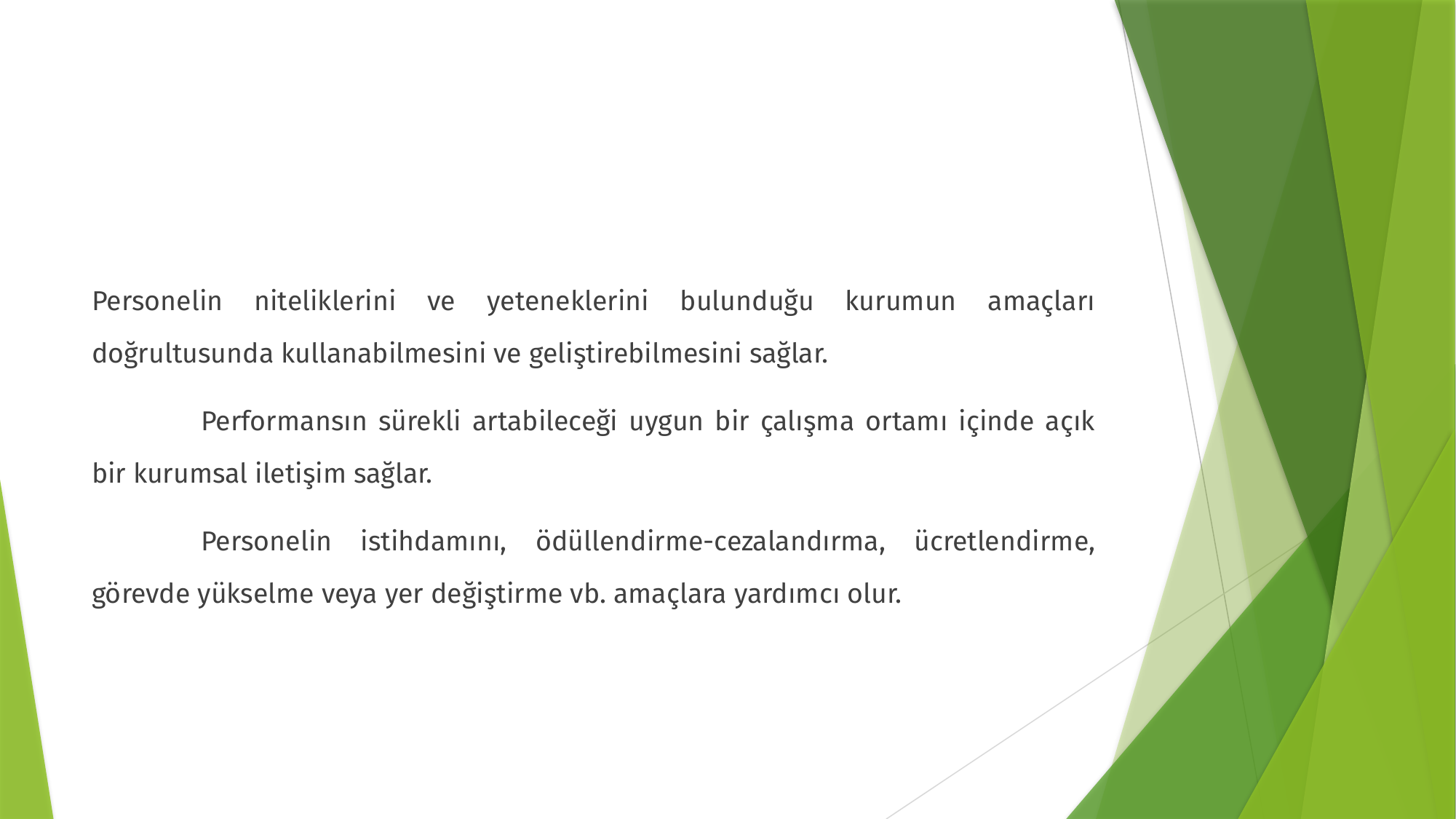

#
Personelin niteliklerini ve yeteneklerini bulunduğu kurumun amaçları doğrultusunda kullanabilmesini ve geliştirebilmesini sağlar.
	Performansın sürekli artabileceği uygun bir çalışma ortamı içinde açık bir kurumsal iletişim sağlar.
	Personelin istihdamını, ödüllendirme-cezalandırma, ücretlendirme, görevde yükselme veya yer değiştirme vb. amaçlara yardımcı olur.